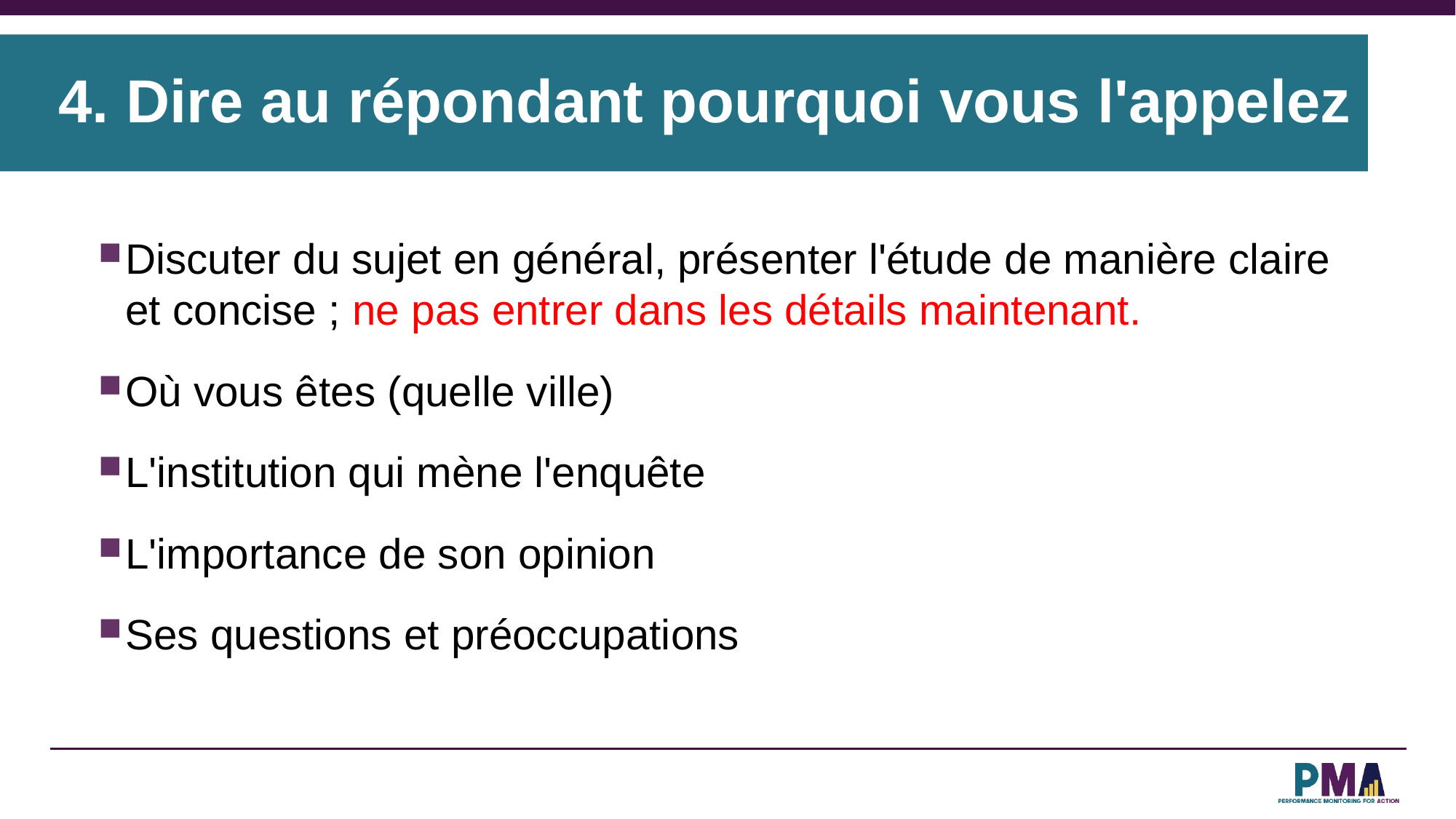

4. Dire au répondant pourquoi vous l'appelez
Discuter du sujet en général, présenter l'étude de manière claire et concise ; ne pas entrer dans les détails maintenant.
Où vous êtes (quelle ville)
L'institution qui mène l'enquête
L'importance de son opinion
Ses questions et préoccupations